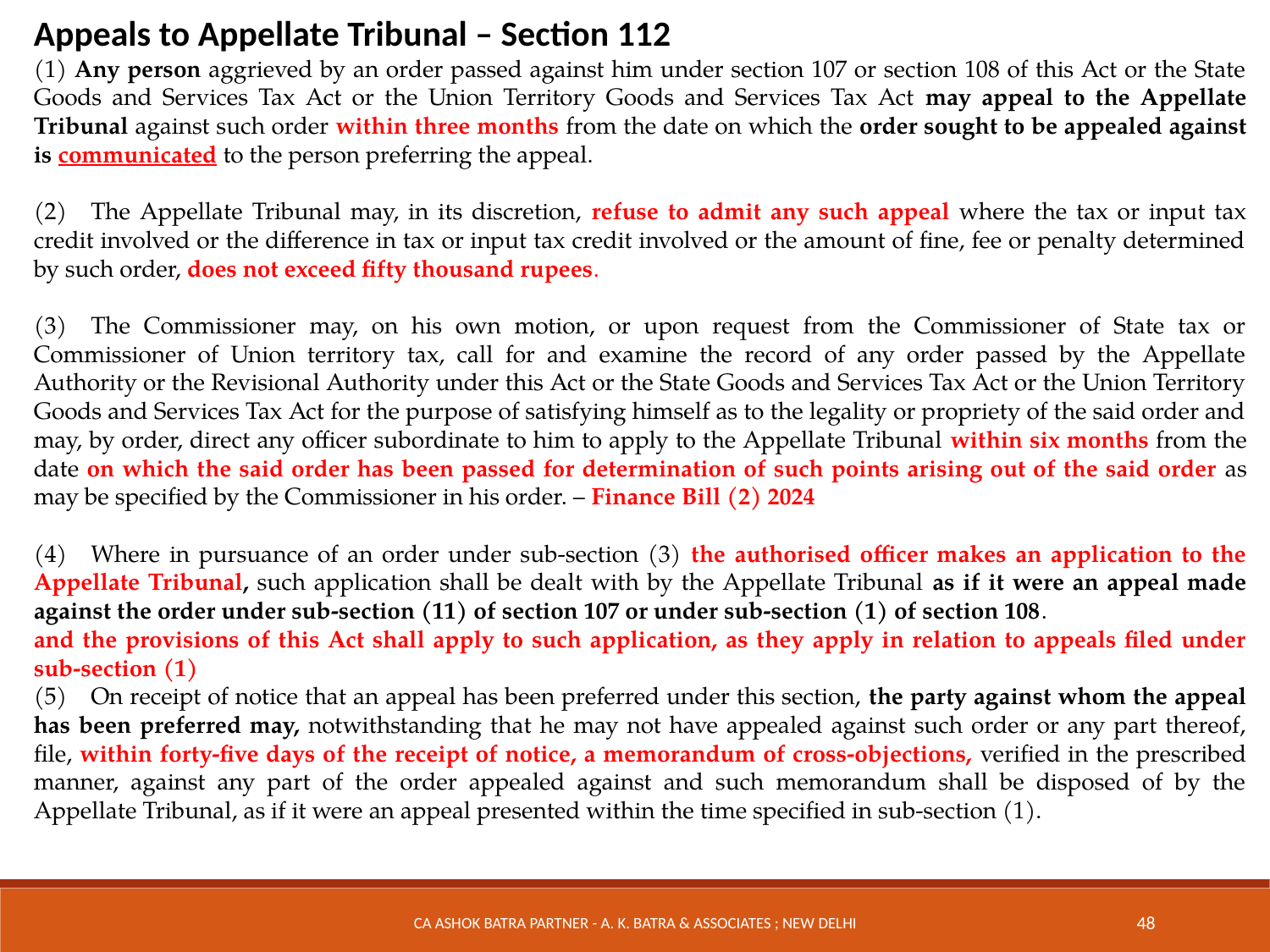

Appeals to Appellate Tribunal – Section 112
(1) Any person aggrieved by an order passed against him under section 107 or section 108 of this Act or the State Goods and Services Tax Act or the Union Territory Goods and Services Tax Act may appeal to the Appellate Tribunal against such order within three months from the date on which the order sought to be appealed against is communicated to the person preferring the appeal.

(2) The Appellate Tribunal may, in its discretion, refuse to admit any such appeal where the tax or input tax credit involved or the difference in tax or input tax credit involved or the amount of fine, fee or penalty determined by such order, does not exceed fifty thousand rupees.

(3) The Commissioner may, on his own motion, or upon request from the Commissioner of State tax or Commissioner of Union territory tax, call for and examine the record of any order passed by the Appellate Authority or the Revisional Authority under this Act or the State Goods and Services Tax Act or the Union Territory Goods and Services Tax Act for the purpose of satisfying himself as to the legality or propriety of the said order and may, by order, direct any officer subordinate to him to apply to the Appellate Tribunal within six months from the date on which the said order has been passed for determination of such points arising out of the said order as may be specified by the Commissioner in his order. – Finance Bill (2) 2024

(4) Where in pursuance of an order under sub-section (3) the authorised officer makes an application to the Appellate Tribunal, such application shall be dealt with by the Appellate Tribunal as if it were an appeal made against the order under sub-section (11) of section 107 or under sub-section (1) of section 108.
and the provisions of this Act shall apply to such application, as they apply in relation to appeals filed under sub-section (1)
(5) On receipt of notice that an appeal has been preferred under this section, the party against whom the appeal has been preferred may, notwithstanding that he may not have appealed against such order or any part thereof, file, within forty-five days of the receipt of notice, a memorandum of cross-objections, verified in the prescribed manner, against any part of the order appealed against and such memorandum shall be disposed of by the Appellate Tribunal, as if it were an appeal presented within the time specified in sub-section (1).

CA Ashok Batra Partner - A. K. Batra & Associates ; New Delhi
48